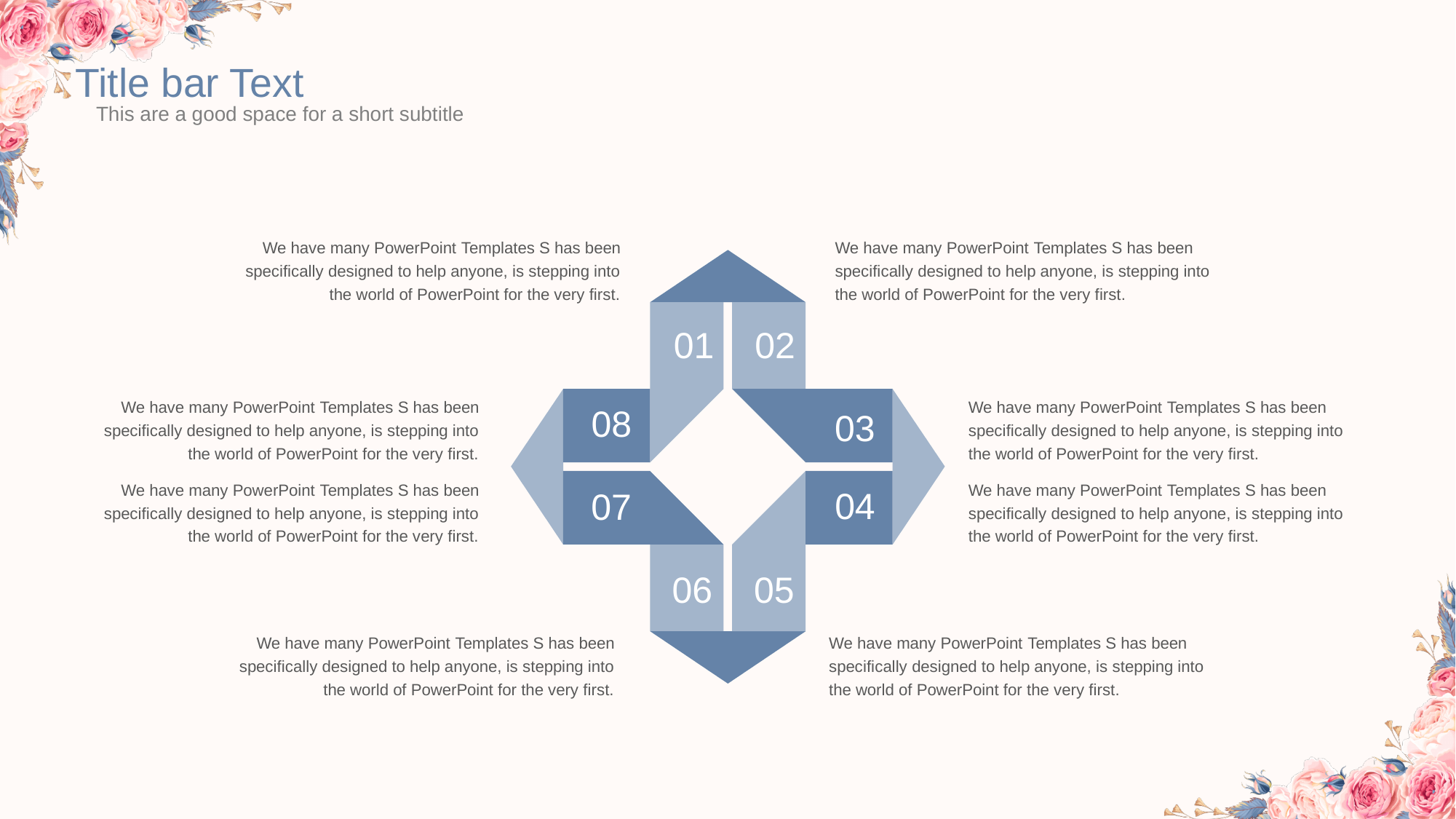

Title bar Text
This are a good space for a short subtitle
We have many PowerPoint Templates S has been specifically designed to help anyone, is stepping into the world of PowerPoint for the very first.
We have many PowerPoint Templates S has been specifically designed to help anyone, is stepping into the world of PowerPoint for the very first.

01
02
We have many PowerPoint Templates S has been specifically designed to help anyone, is stepping into the world of PowerPoint for the very first.
We have many PowerPoint Templates S has been specifically designed to help anyone, is stepping into the world of PowerPoint for the very first.
08
03
We have many PowerPoint Templates S has been specifically designed to help anyone, is stepping into the world of PowerPoint for the very first.
We have many PowerPoint Templates S has been specifically designed to help anyone, is stepping into the world of PowerPoint for the very first.
04
07
06
05
We have many PowerPoint Templates S has been specifically designed to help anyone, is stepping into the world of PowerPoint for the very first.
We have many PowerPoint Templates S has been specifically designed to help anyone, is stepping into the world of PowerPoint for the very first.